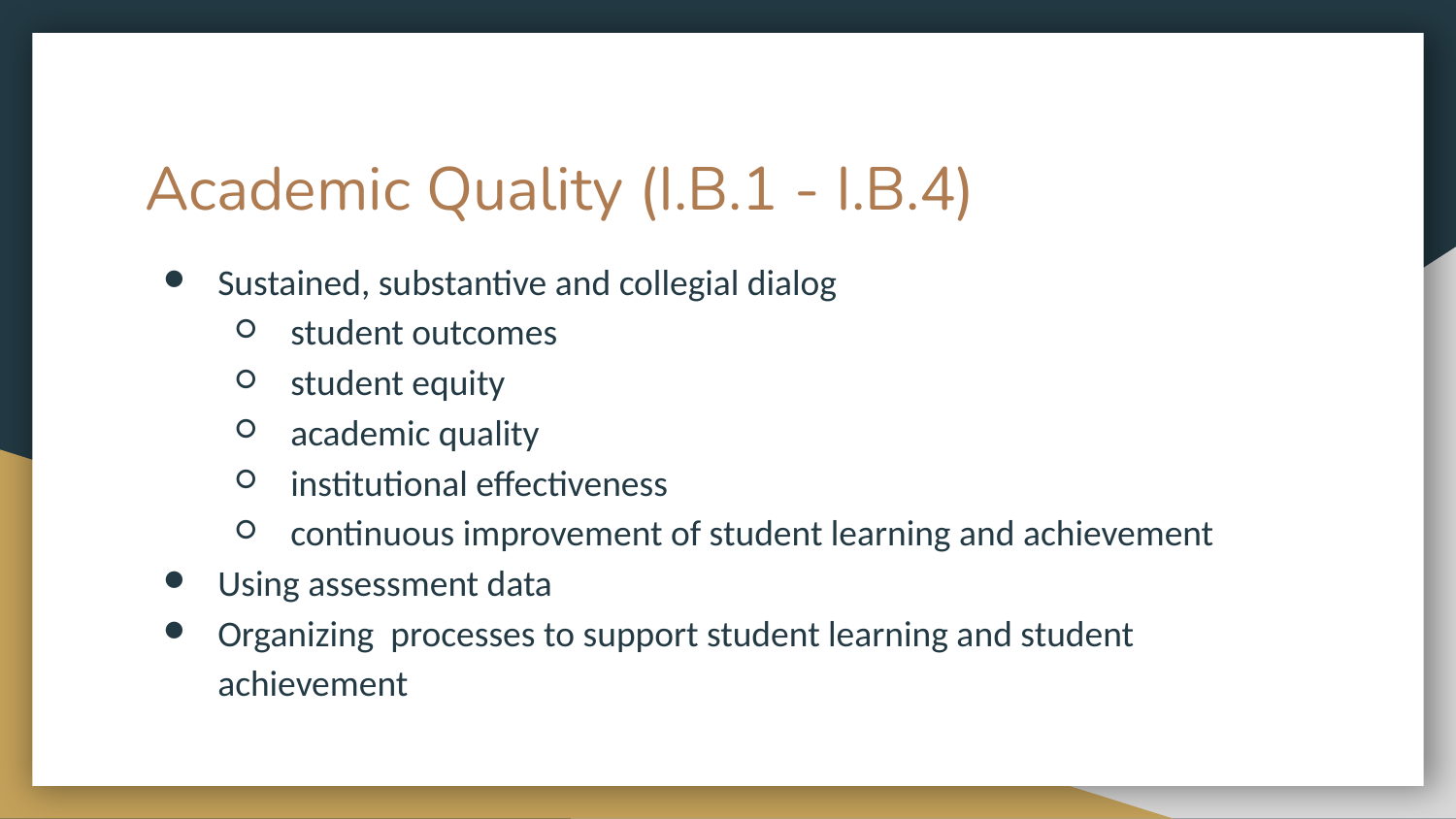

# Academic Quality (I.B.1 - I.B.4)
Sustained, substantive and collegial dialog
student outcomes
student equity
academic quality
institutional effectiveness
continuous improvement of student learning and achievement
Using assessment data
Organizing  processes to support student learning and student achievement